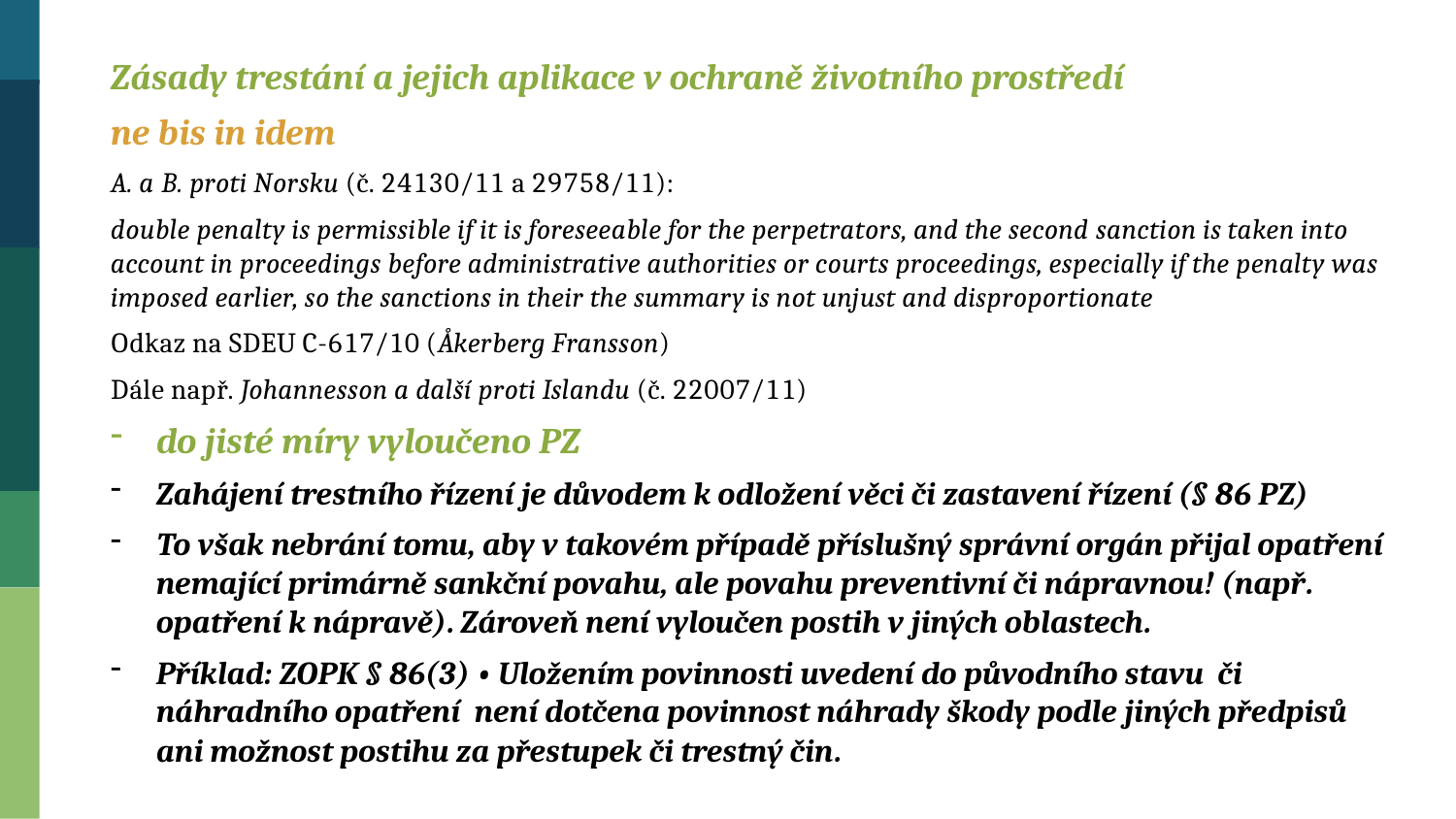

Zásady trestání a jejich aplikace v ochraně životního prostředí
ne bis in idem
A. a B. proti Norsku (č. 24130/11 a 29758/11):
double penalty is permissible if it is foreseeable for the perpetrators, and the second sanction is taken into account in proceedings before administrative authorities or courts proceedings, especially if the penalty was imposed earlier, so the sanctions in their the summary is not unjust and disproportionate
Odkaz na SDEU C-617/10 (Åkerberg Fransson)
Dále např. Johannesson a další proti Islandu (č. 22007/11)
do jisté míry vyloučeno PZ
Zahájení trestního řízení je důvodem k odložení věci či zastavení řízení (§ 86 PZ)
To však nebrání tomu, aby v takovém případě příslušný správní orgán přijal opatření nemající primárně sankční povahu, ale povahu preventivní či nápravnou! (např. opatření k nápravě). Zároveň není vyloučen postih v jiných oblastech.
Příklad: ZOPK § 86(3) • Uložením povinnosti uvedení do původního stavu  či náhradního opatření  není dotčena povinnost náhrady škody podle jiných předpisů ani možnost postihu za přestupek či trestný čin.